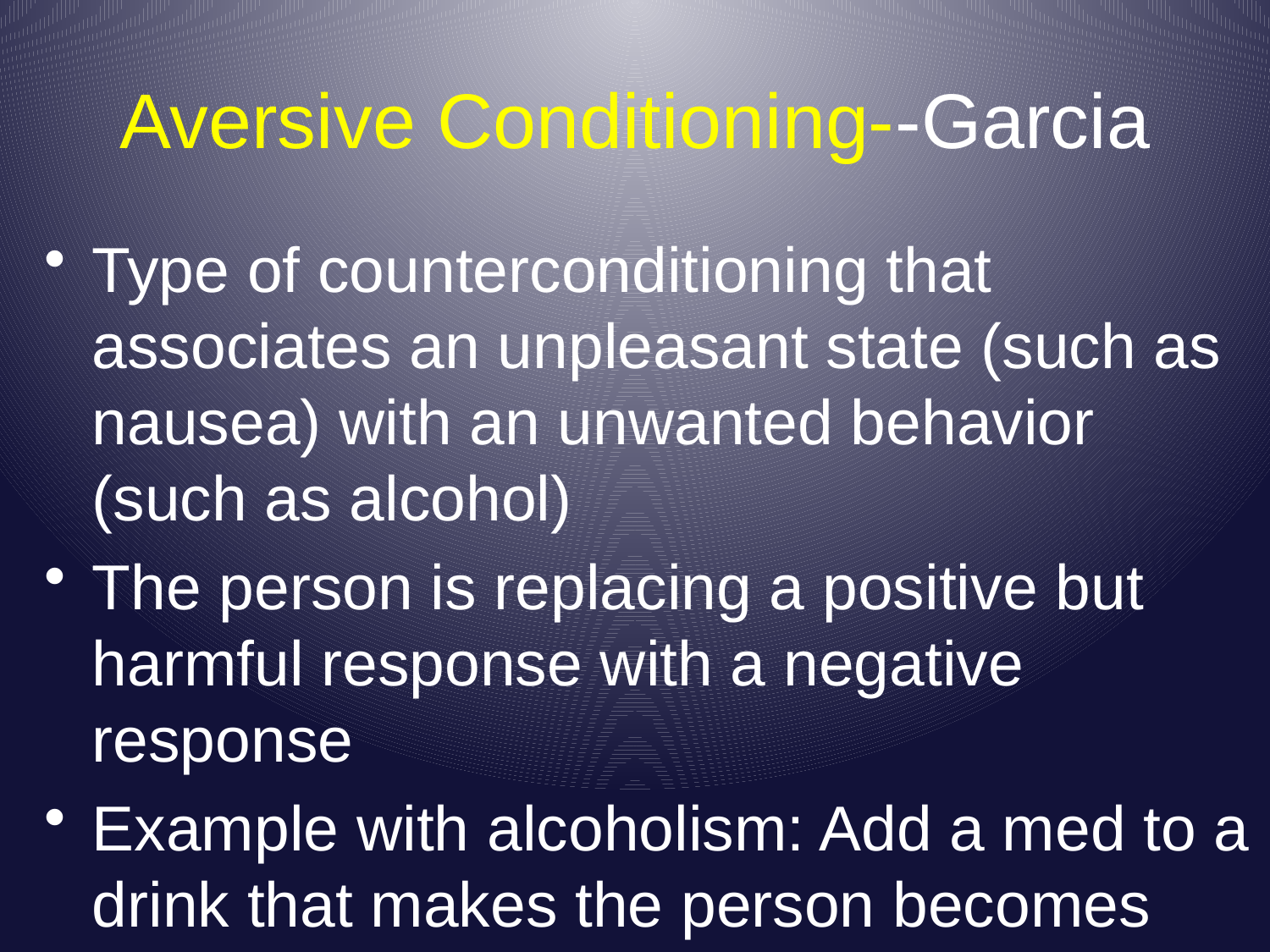

# Aversive Conditioning--Garcia
Type of counterconditioning that associates an unpleasant state (such as nausea) with an unwanted behavior (such as alcohol)
The person is replacing a positive but harmful response with a negative response
Example with alcoholism: Add a med to a drink that makes the person becomes sick
A Clockwork Orange